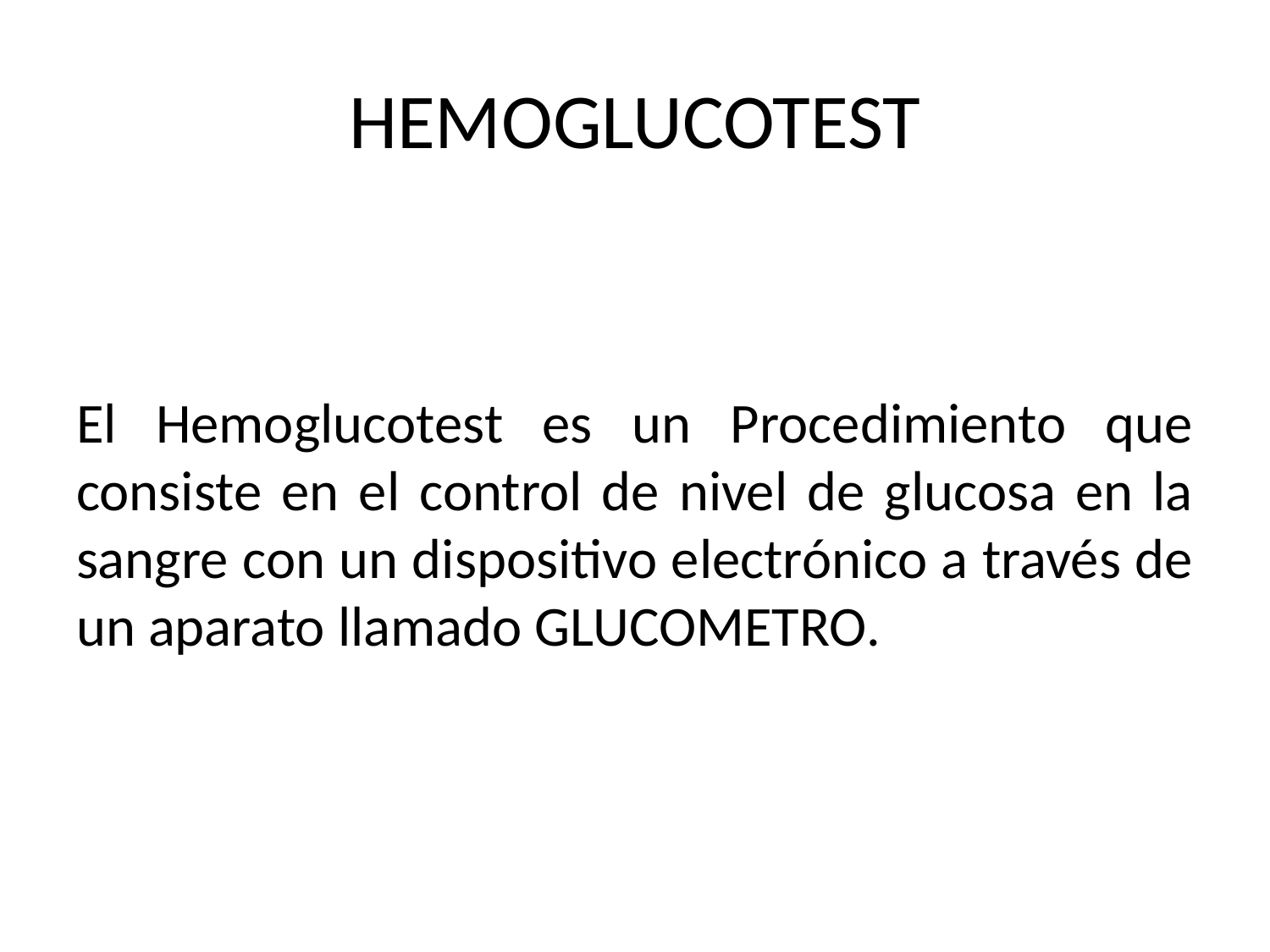

# HEMOGLUCOTEST

El Hemoglucotest es un Procedimiento que consiste en el control de nivel de glucosa en la sangre con un dispositivo electrónico a través de un aparato llamado GLUCOMETRO.